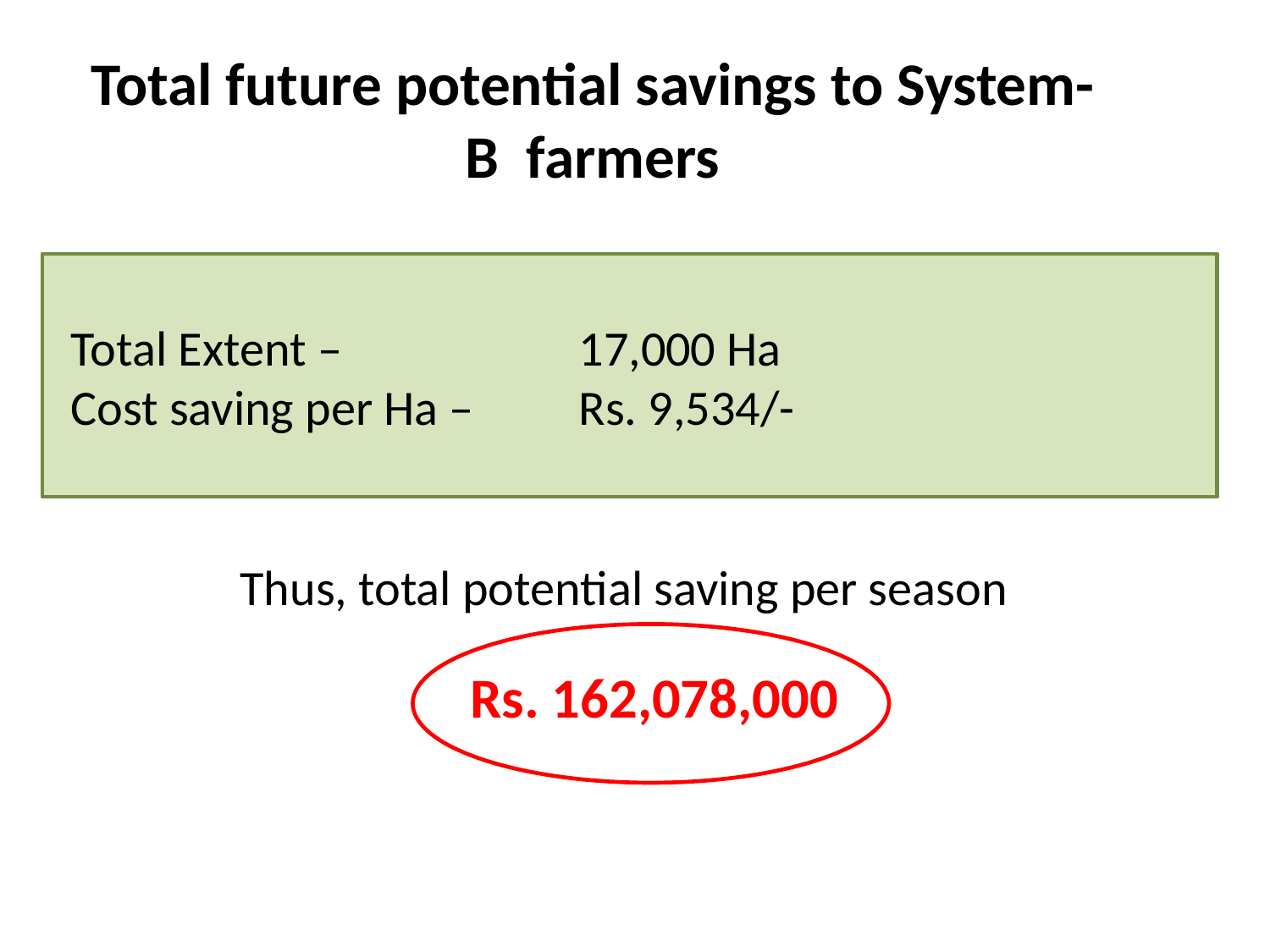

# Total future potential savings to System-B  farmers
Total Extent – 		17,000 Ha
Cost saving per Ha –	Rs. 9,534/-
Thus, total potential saving per season

Rs. 162,078,000